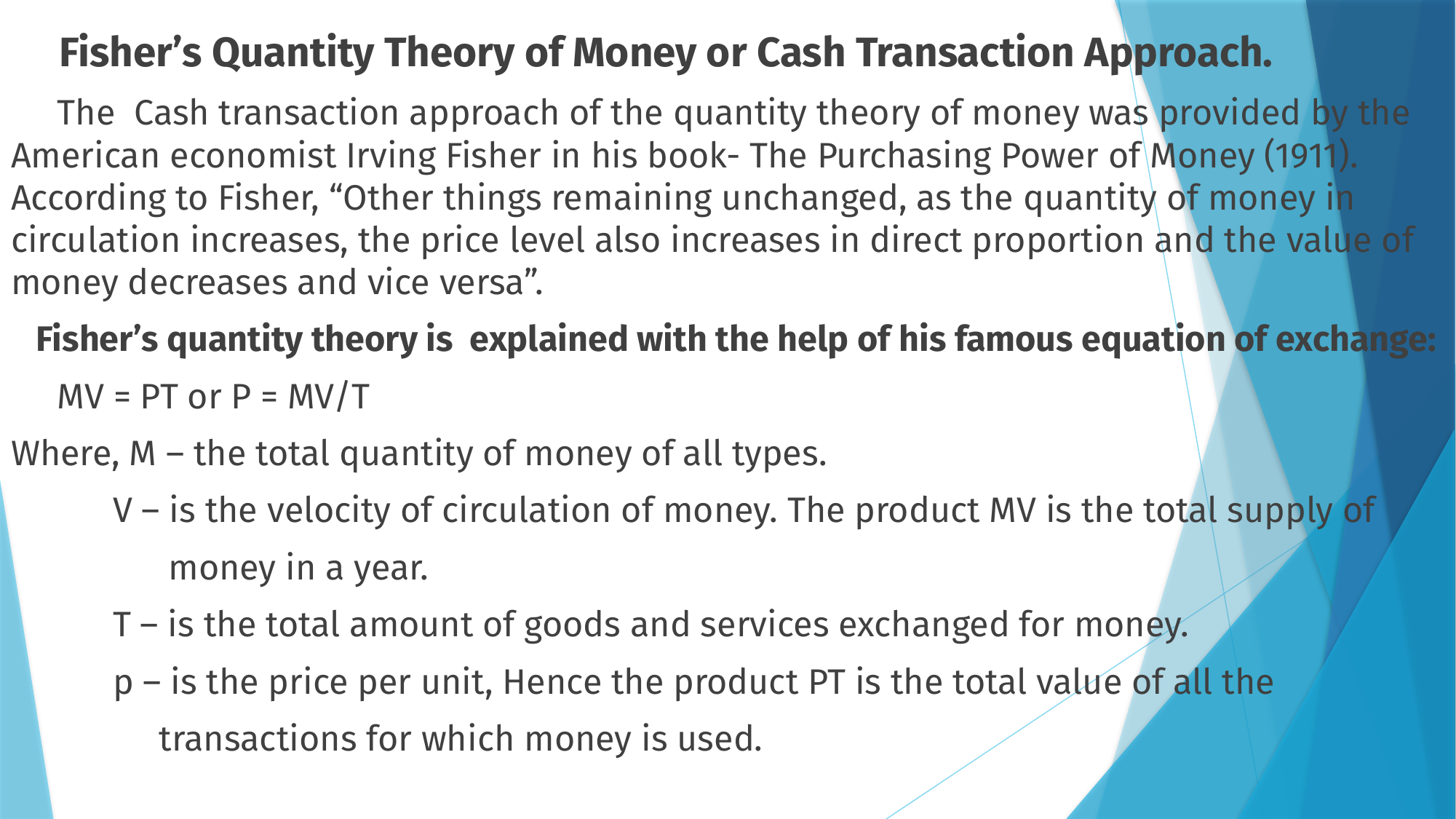

Fisher’s Quantity Theory of Money or Cash Transaction Approach.
     The  Cash transaction approach of the quantity theory of money was provided by the American economist Irving Fisher in his book- The Purchasing Power of Money (1911). According to Fisher, “Other things remaining unchanged, as the quantity of money in circulation increases, the price level also increases in direct proportion and the value of money decreases and vice versa”.
   Fisher’s quantity theory is  explained with the help of his famous equation of exchange:
     MV = PT or P = MV/T
Where, M – the total quantity of money of all types.
           V – is the velocity of circulation of money. The product MV is the total supply of
                 money in a year.
           T – is the total amount of goods and services exchanged for money.
           p – is the price per unit, Hence the product PT is the total value of all the
                transactions for which money is used.